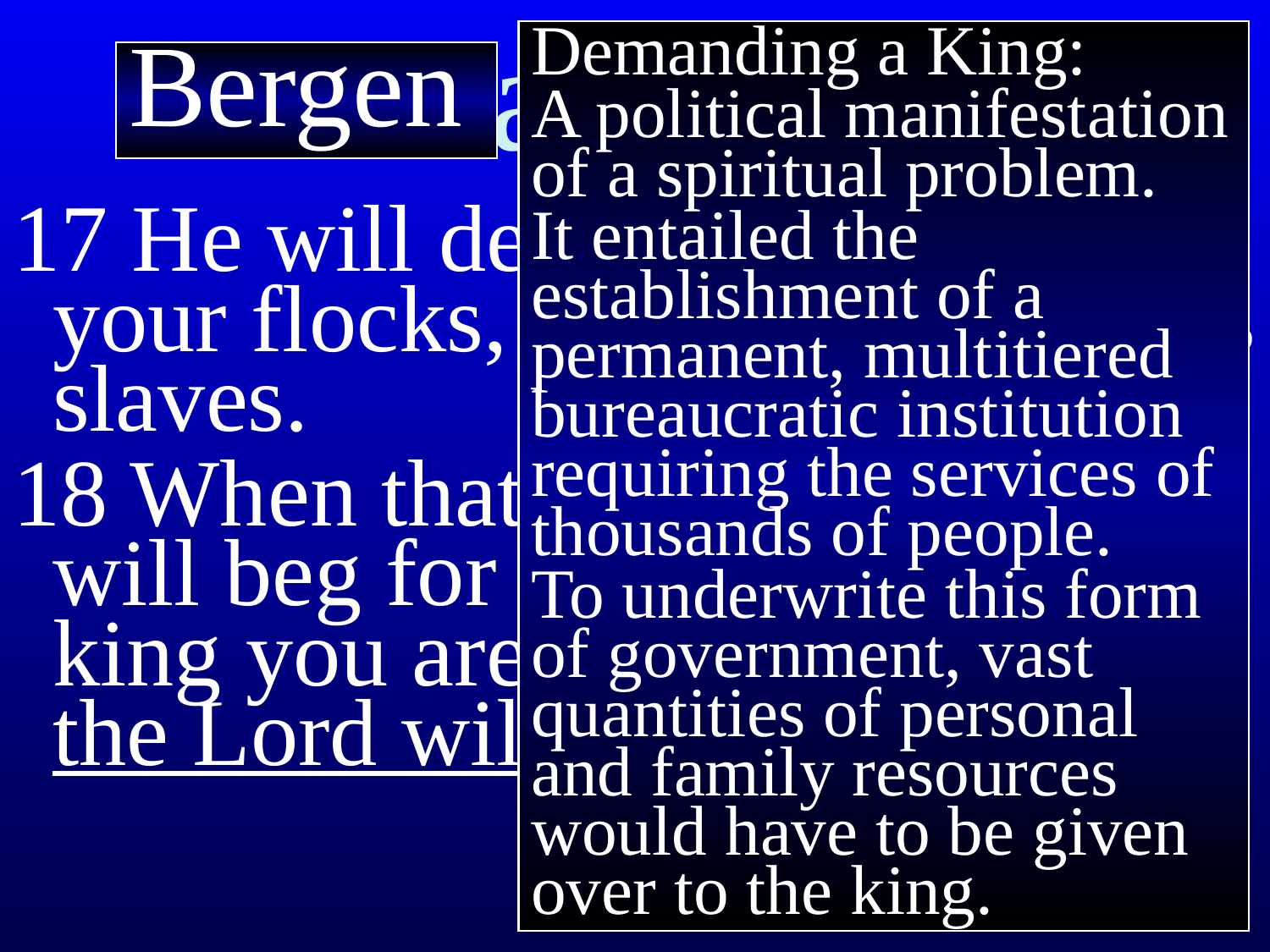

# 1 Samuel 8
Demanding a King:
A political manifestation of a spiritual problem.
It entailed the establishment of a permanent, multitiered bureaucratic institution requiring the services of thousands of people.
To underwrite this form of government, vast quantities of personal and family resources would have to be given over to the king.
Bergen
17 He will demand a tenth of your flocks, and you will be his slaves.
18 When that day comes, you will beg for relief from this king you are demanding, but the Lord will not help you.”